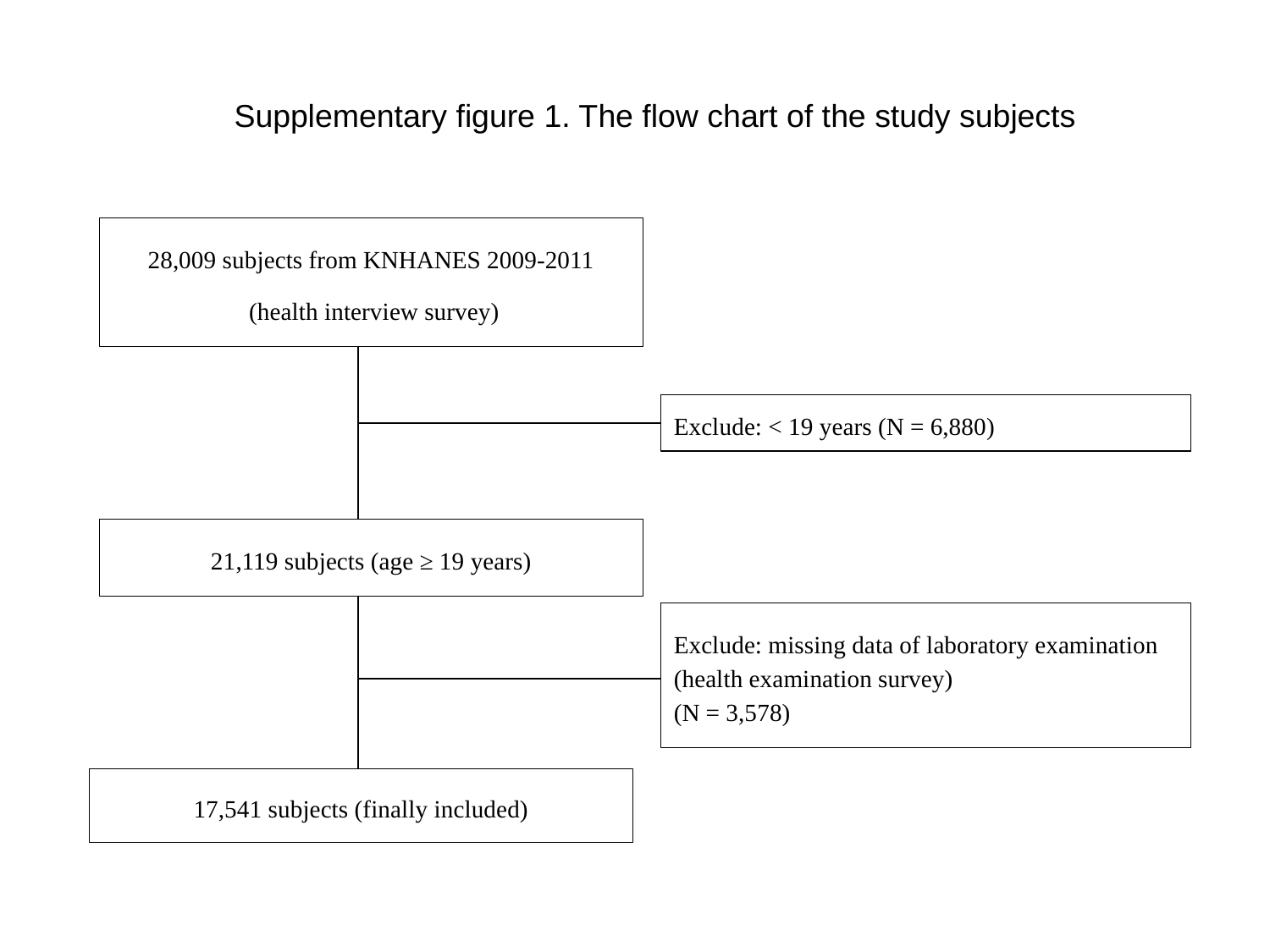

Supplementary figure 1. The flow chart of the study subjects
28,009 subjects from KNHANES 2009-2011
 (health interview survey)
Exclude: < 19 years (N = 6,880)
21,119 subjects (age ≥ 19 years)
Exclude: missing data of laboratory examination (health examination survey)
(N = 3,578)
17,541 subjects (finally included)